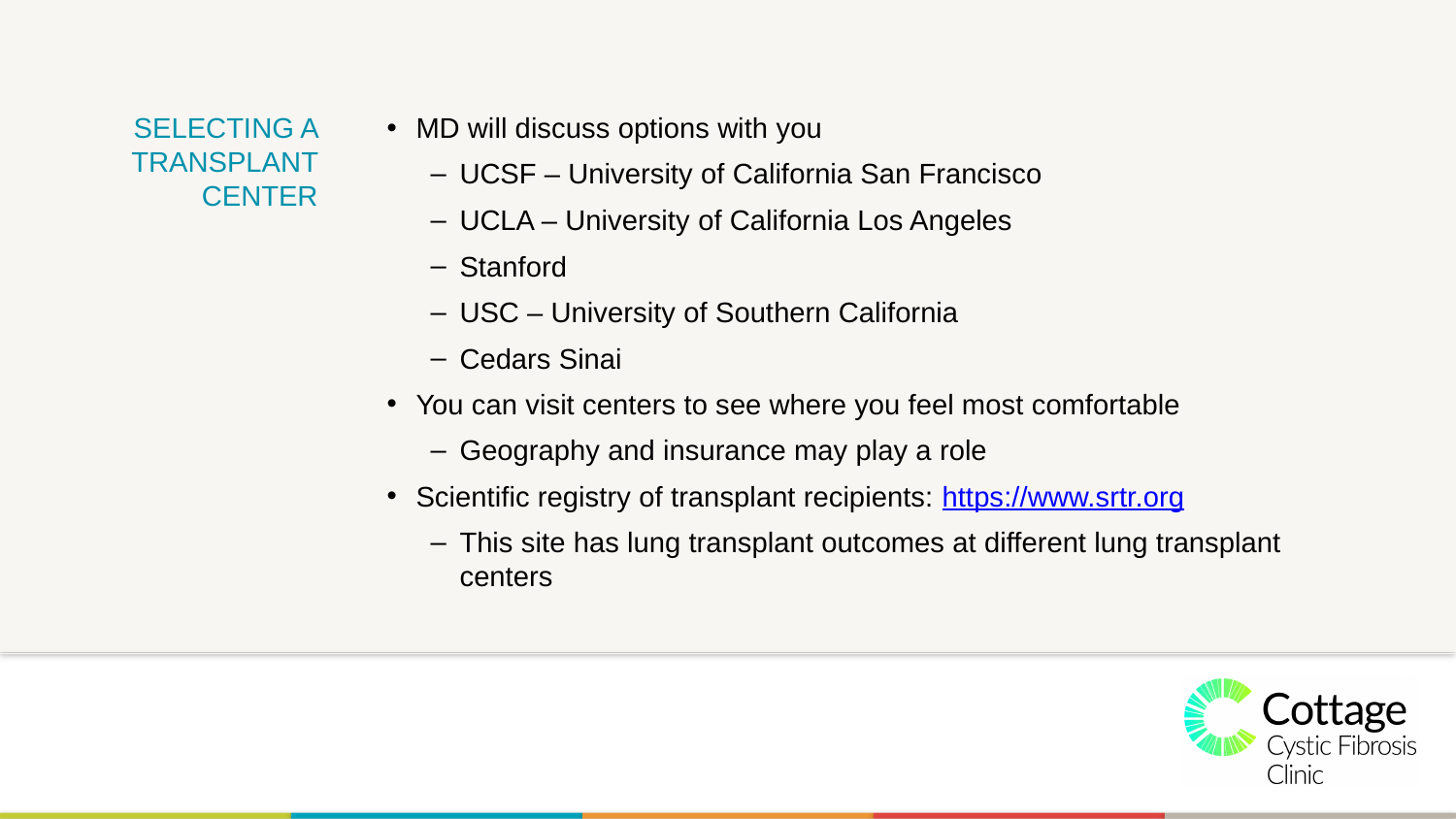

# SELECTING A TRANSPLANT CENTER
MD will discuss options with you
UCSF – University of California San Francisco
UCLA – University of California Los Angeles
Stanford
USC – University of Southern California
Cedars Sinai
You can visit centers to see where you feel most comfortable
Geography and insurance may play a role
Scientific registry of transplant recipients: https://www.srtr.org
This site has lung transplant outcomes at different lung transplant centers